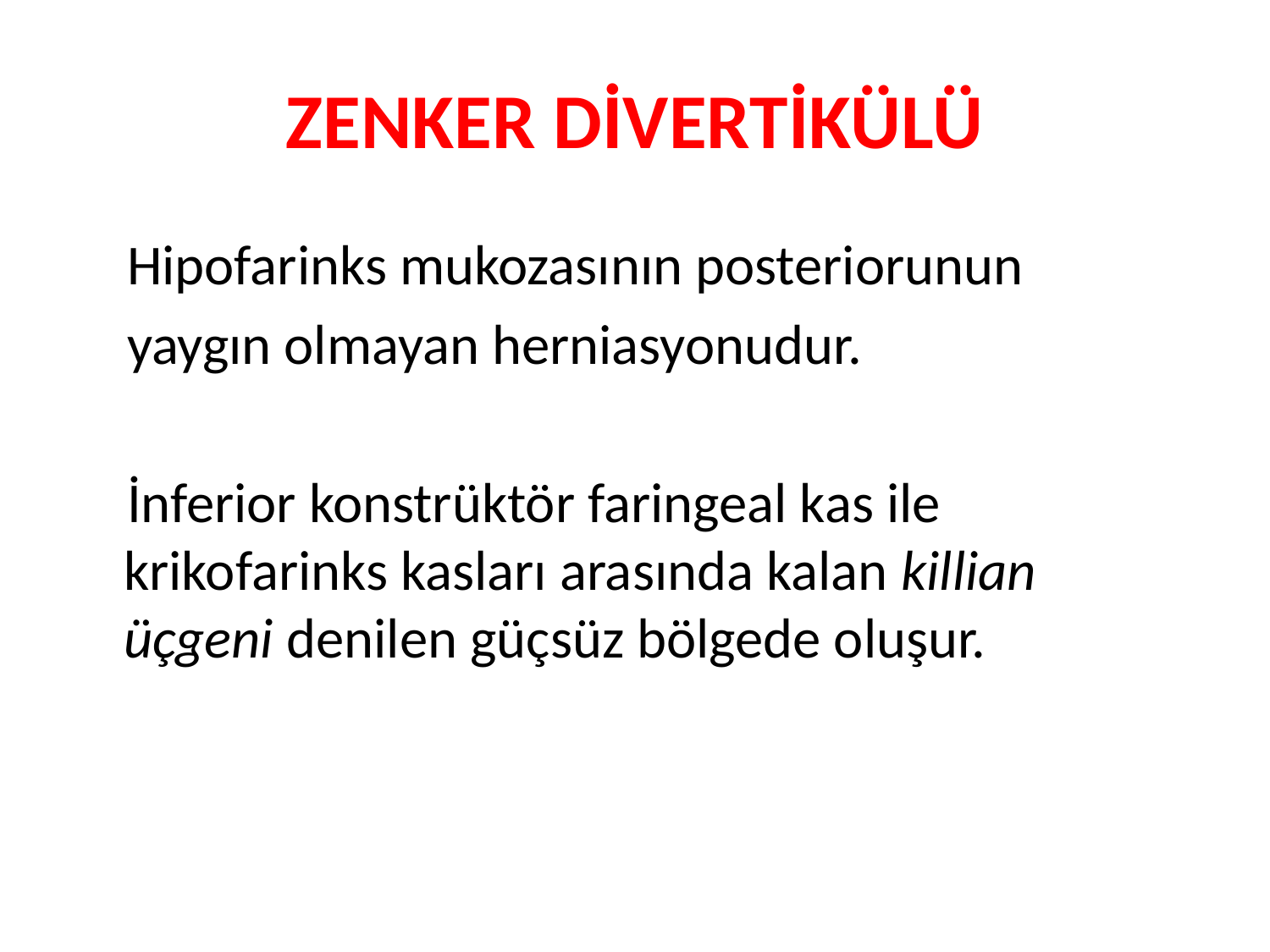

# ZENKER DİVERTİKÜLÜ
    Hipofarinks mukozasının posteriorunun
    yaygın olmayan herniasyonudur.

    İnferior konstrüktör faringeal kas ile krikofarinks kasları arasında kalan killian üçgeni denilen güçsüz bölgede oluşur.